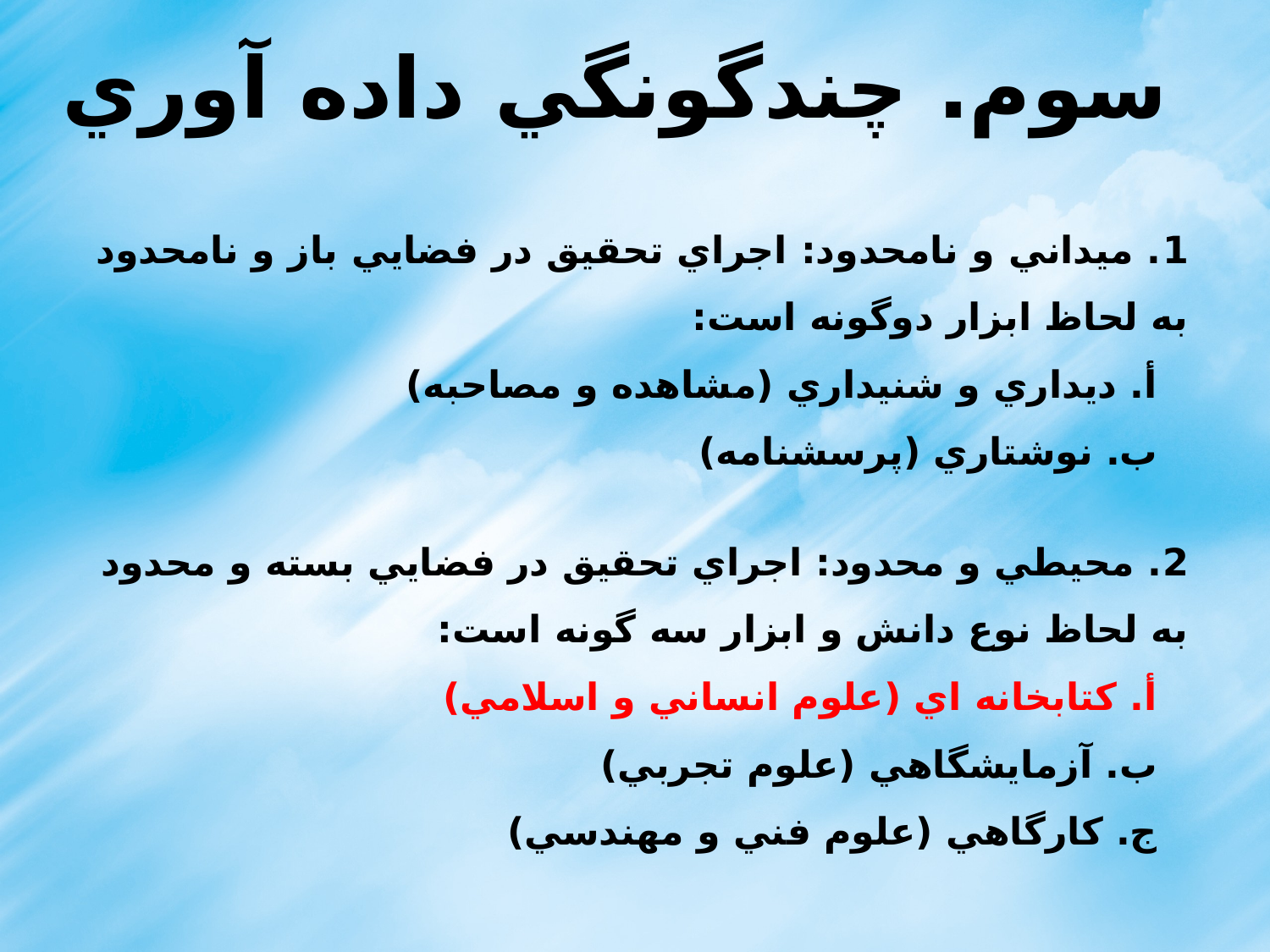

سوم. چندگونگي داده آوري
1. ميداني و نامحدود: اجراي تحقيق در فضايي باز و نامحدود
به لحاظ ابزار دوگونه است:
أ. ديداري و شنيداري (مشاهده و مصاحبه)
ب. نوشتاري (پرسشنامه)

2. محيطي و محدود: اجراي تحقيق در فضايي بسته و محدود
به لحاظ نوع دانش و ابزار سه گونه است:
أ. كتابخانه اي (علوم انساني و اسلامي)
ب. آزمايشگاهي (علوم تجربي)
ج. كارگاهي (علوم فني و مهندسي)